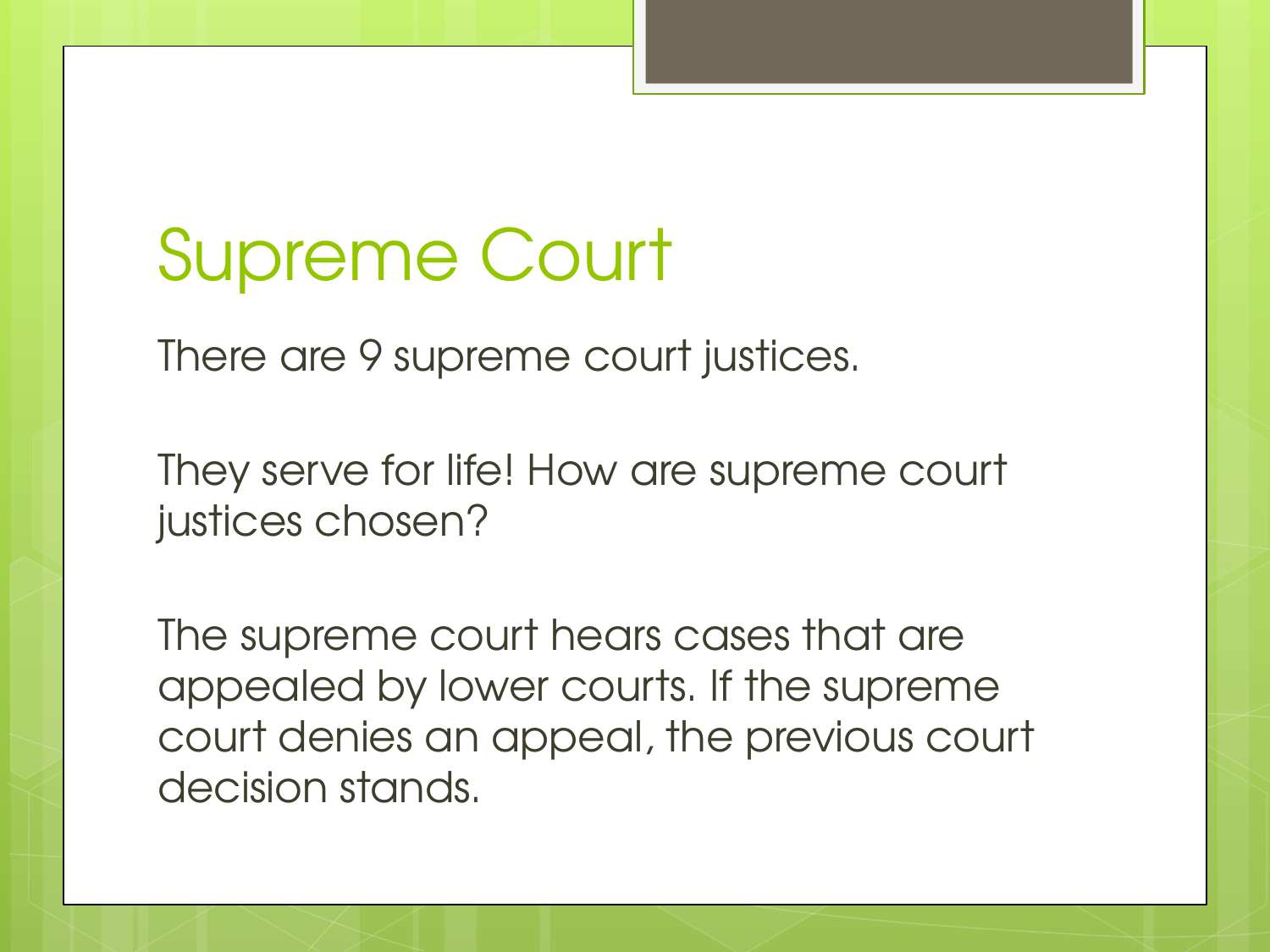

# Supreme Court
There are 9 supreme court justices.

They serve for life! How are supreme court justices chosen?

The supreme court hears cases that are appealed by lower courts. If the supreme court denies an appeal, the previous court decision stands.